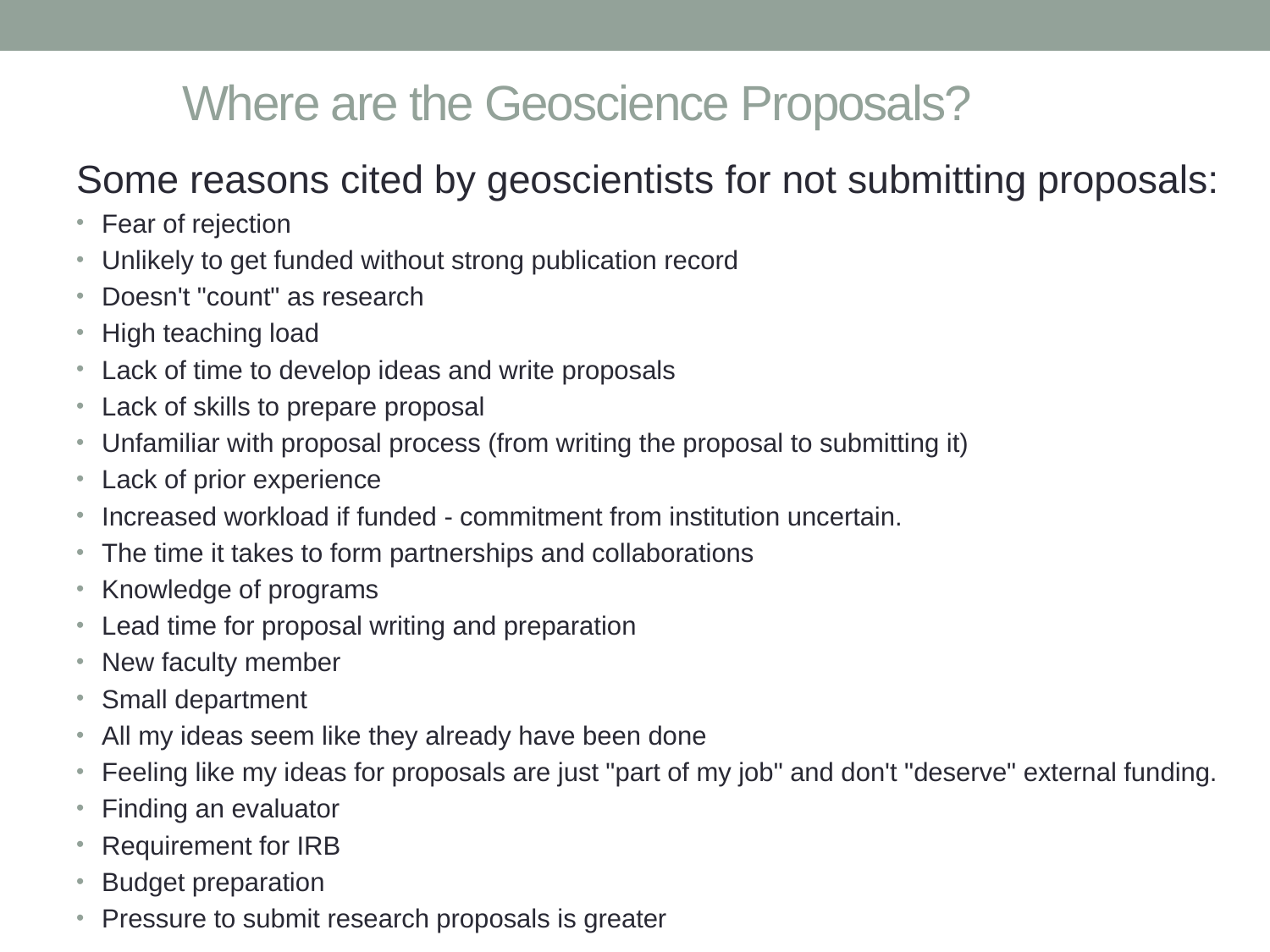

# Where are the Geoscience Proposals?
Some reasons cited by geoscientists for not submitting proposals:
Fear of rejection
Unlikely to get funded without strong publication record
Doesn't "count" as research
High teaching load
Lack of time to develop ideas and write proposals
Lack of skills to prepare proposal
Unfamiliar with proposal process (from writing the proposal to submitting it)
Lack of prior experience
Increased workload if funded - commitment from institution uncertain.
The time it takes to form partnerships and collaborations
Knowledge of programs
Lead time for proposal writing and preparation
New faculty member
Small department
All my ideas seem like they already have been done
Feeling like my ideas for proposals are just "part of my job" and don't "deserve" external funding.
Finding an evaluator
Requirement for IRB
Budget preparation
Pressure to submit research proposals is greater